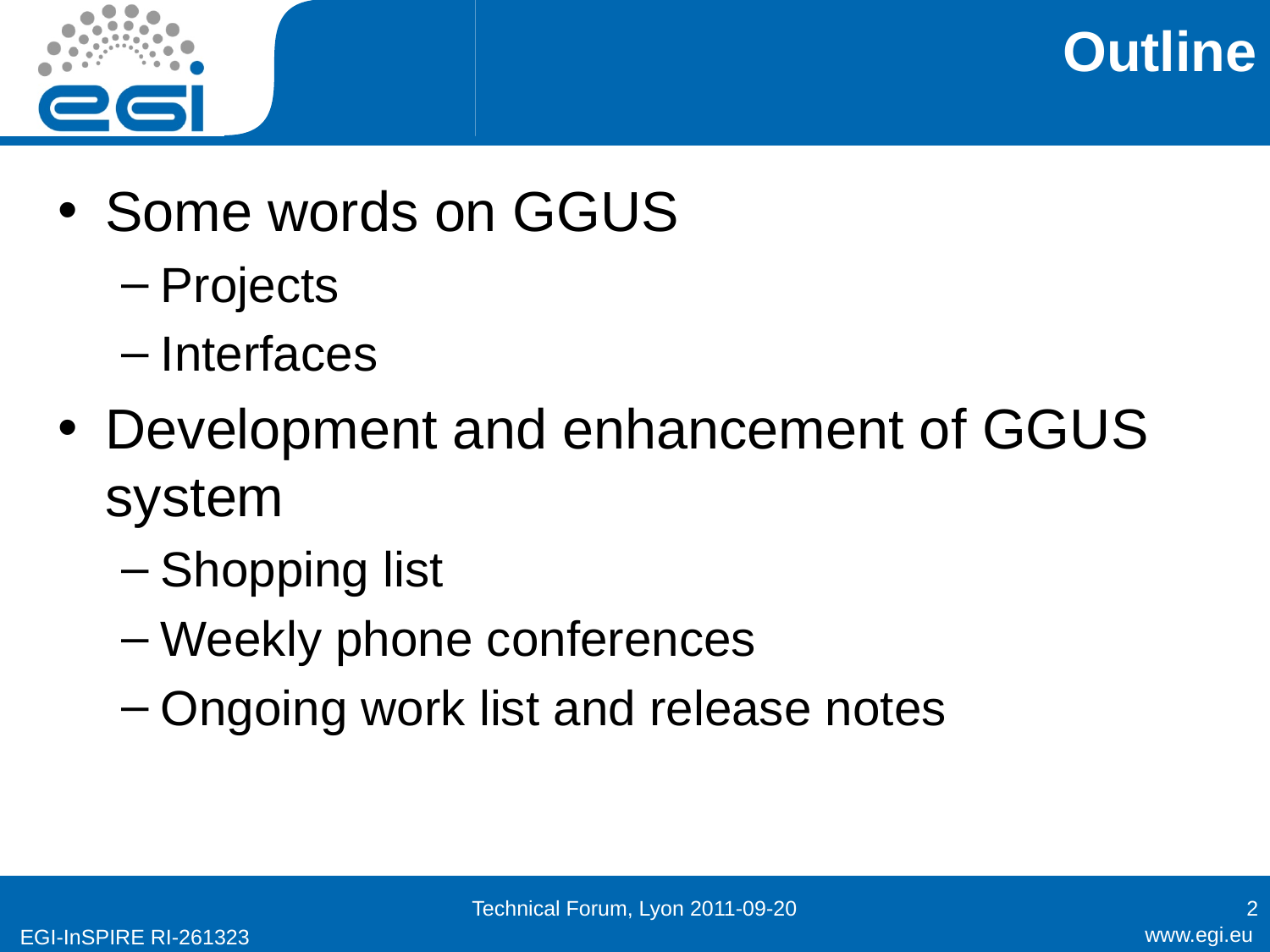

# Outline
Some words on GGUS
Projects
Interfaces
Development and enhancement of GGUS system
Shopping list
Weekly phone conferences
Ongoing work list and release notes
Technical Forum, Lyon 2011-09-20
2